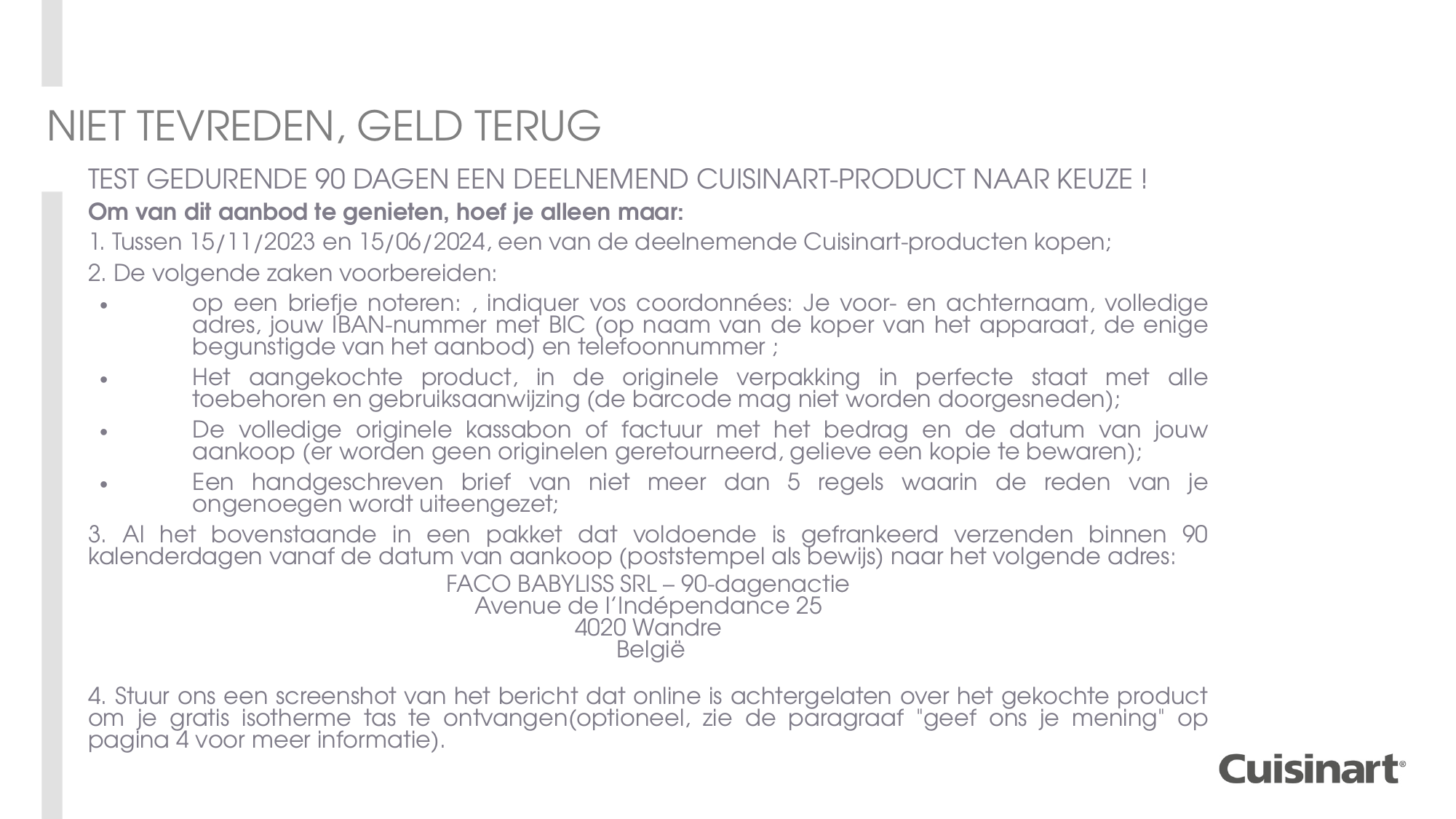

NIET TEVREDEN, GELD TERUG
TEST GEDURENDE 90 DAGEN EEN DEELNEMEND CUISINART-PRODUCT NAAR KEUZE !
Om van dit aanbod te genieten, hoef je alleen maar:
1. Tussen 15/11/2023 en 15/06/2024, een van de deelnemende Cuisinart-producten kopen;
2. De volgende zaken voorbereiden:
op een briefje noteren: , indiquer vos coordonnées: Je voor- en achternaam, volledige adres, jouw IBAN-nummer met BIC (op naam van de koper van het apparaat, de enige begunstigde van het aanbod) en telefoonnummer ;
Het aangekochte product, in de originele verpakking in perfecte staat met alle toebehoren en gebruiksaanwijzing (de barcode mag niet worden doorgesneden);
De volledige originele kassabon of factuur met het bedrag en de datum van jouw aankoop (er worden geen originelen geretourneerd, gelieve een kopie te bewaren);
Een handgeschreven brief van niet meer dan 5 regels waarin de reden van je ongenoegen wordt uiteengezet;
3. Al het bovenstaande in een pakket dat voldoende is gefrankeerd verzenden binnen 90 kalenderdagen vanaf de datum van aankoop (poststempel als bewijs) naar het volgende adres:
FACO BABYLISS SRL – 90-dagenactie
Avenue de l’Indépendance 25
4020 Wandre
      België

4. Stuur ons een screenshot van het bericht dat online is achtergelaten over het gekochte product om je gratis isotherme tas te ontvangen(optioneel, zie de paragraaf "geef ons je mening" op pagina 4 voor meer informatie).